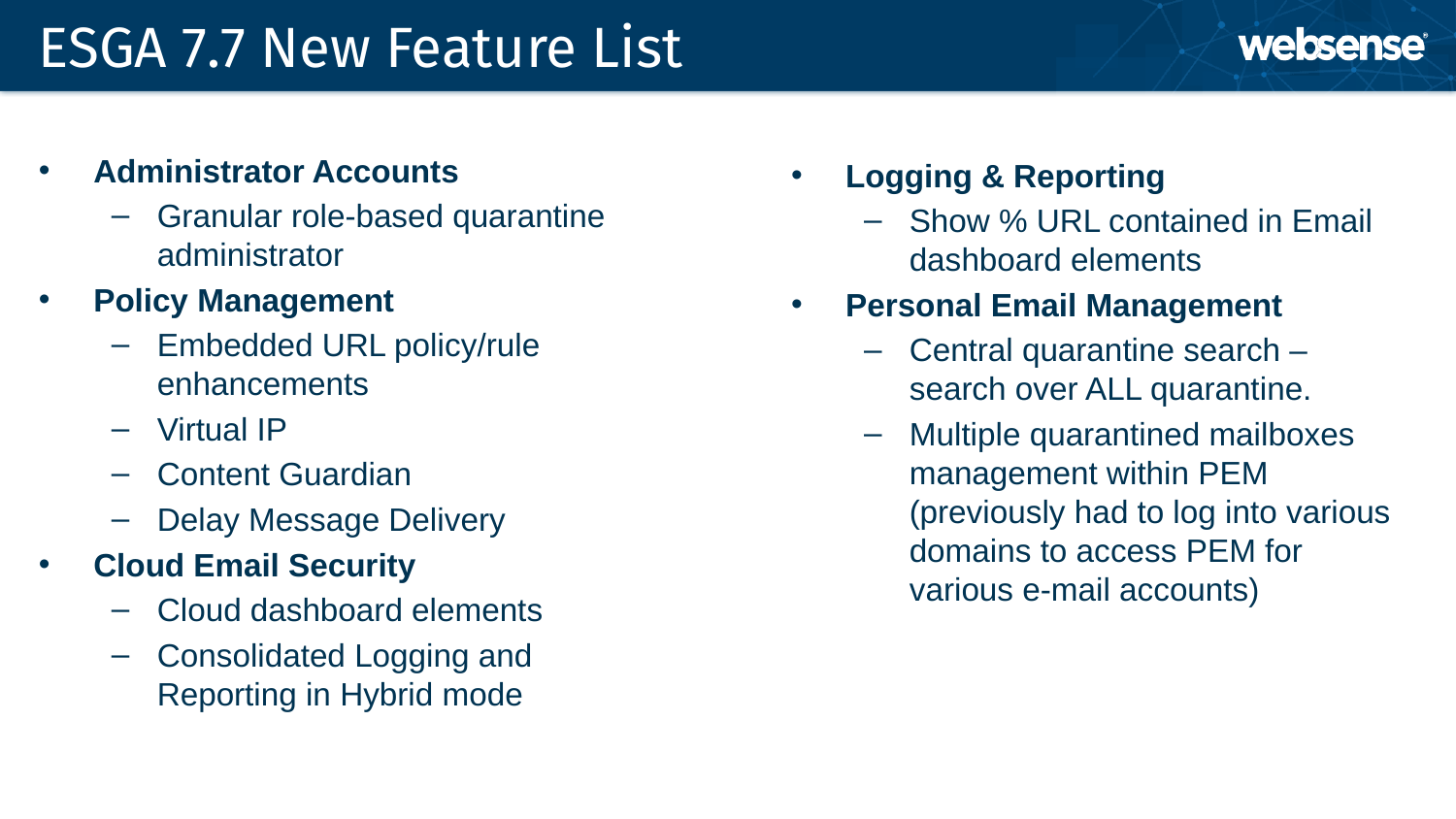

# ESGA 7.7 New Feature List
Administrator Accounts
Granular role-based quarantine administrator
Policy Management
Embedded URL policy/rule enhancements
Virtual IP
Content Guardian
Delay Message Delivery
Cloud Email Security
Cloud dashboard elements
Consolidated Logging and Reporting in Hybrid mode

Logging & Reporting
Show % URL contained in Email dashboard elements
Personal Email Management
Central quarantine search – search over ALL quarantine.
Multiple quarantined mailboxes management within PEM (previously had to log into various domains to access PEM for various e-mail accounts)